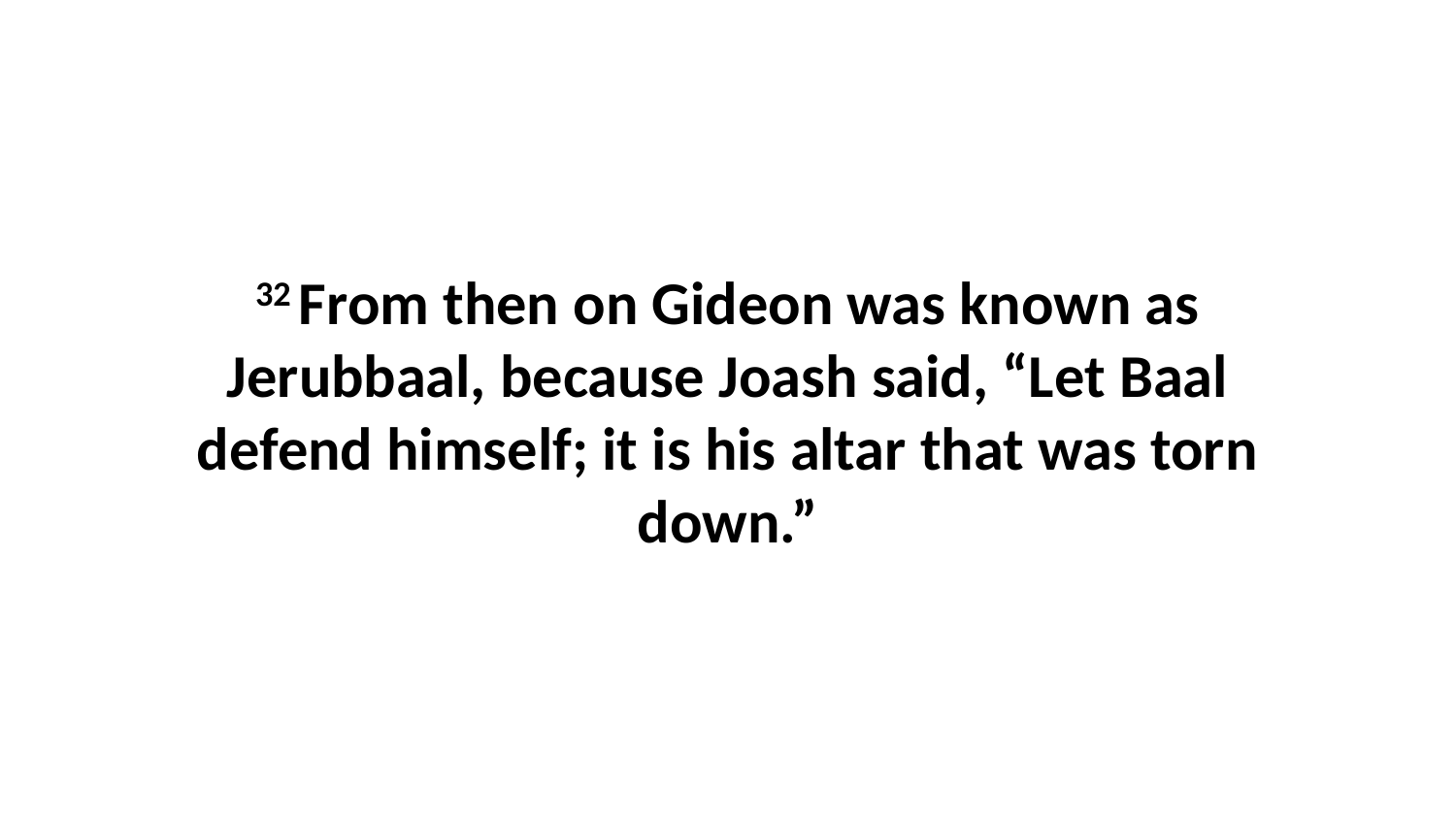

32 From then on Gideon was known as Jerubbaal, because Joash said, “Let Baal defend himself; it is his altar that was torn down.”